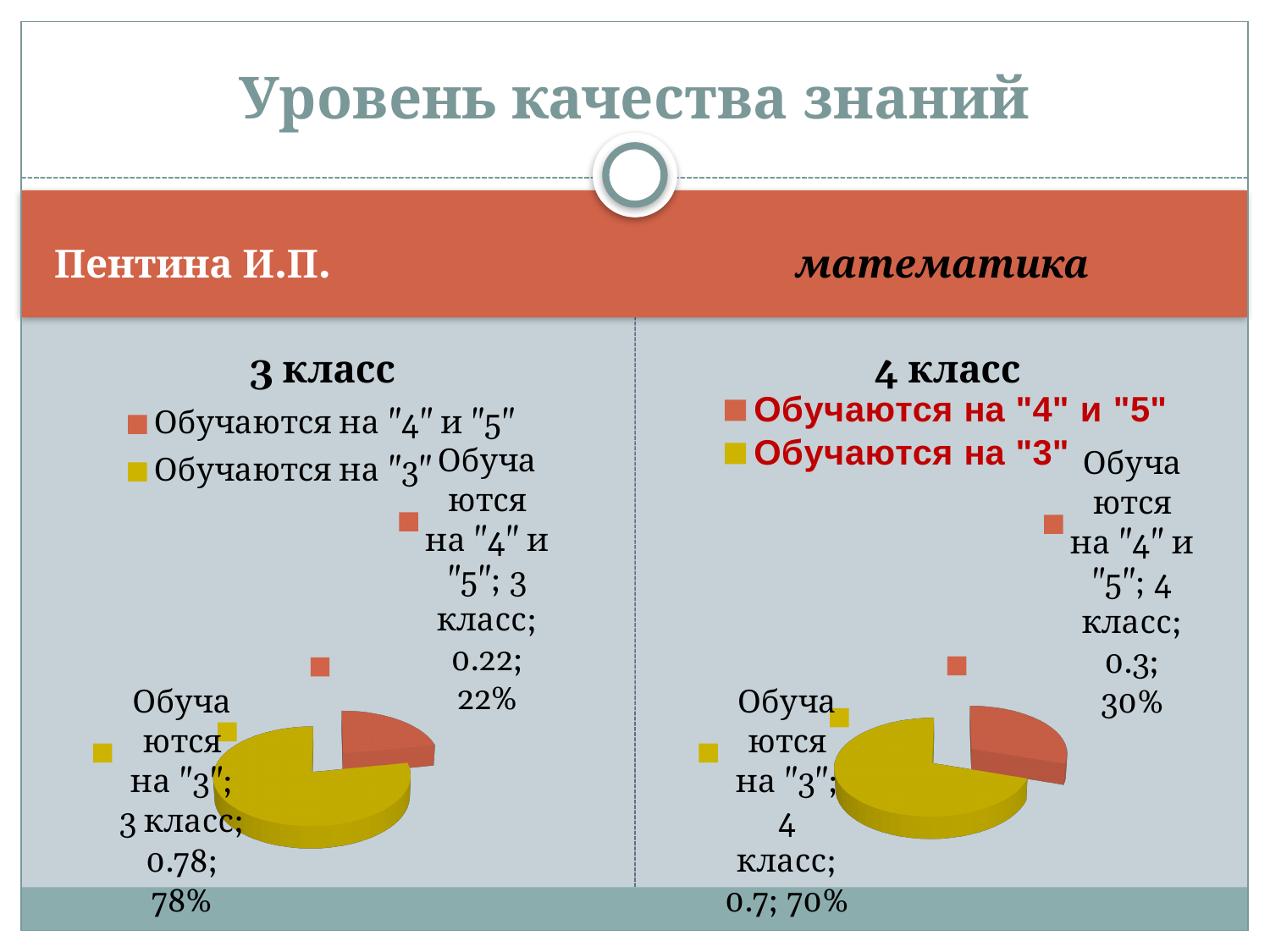

# Уровень качества знаний
Пентина И.П.
            математика

[unsupported chart]

[unsupported chart]